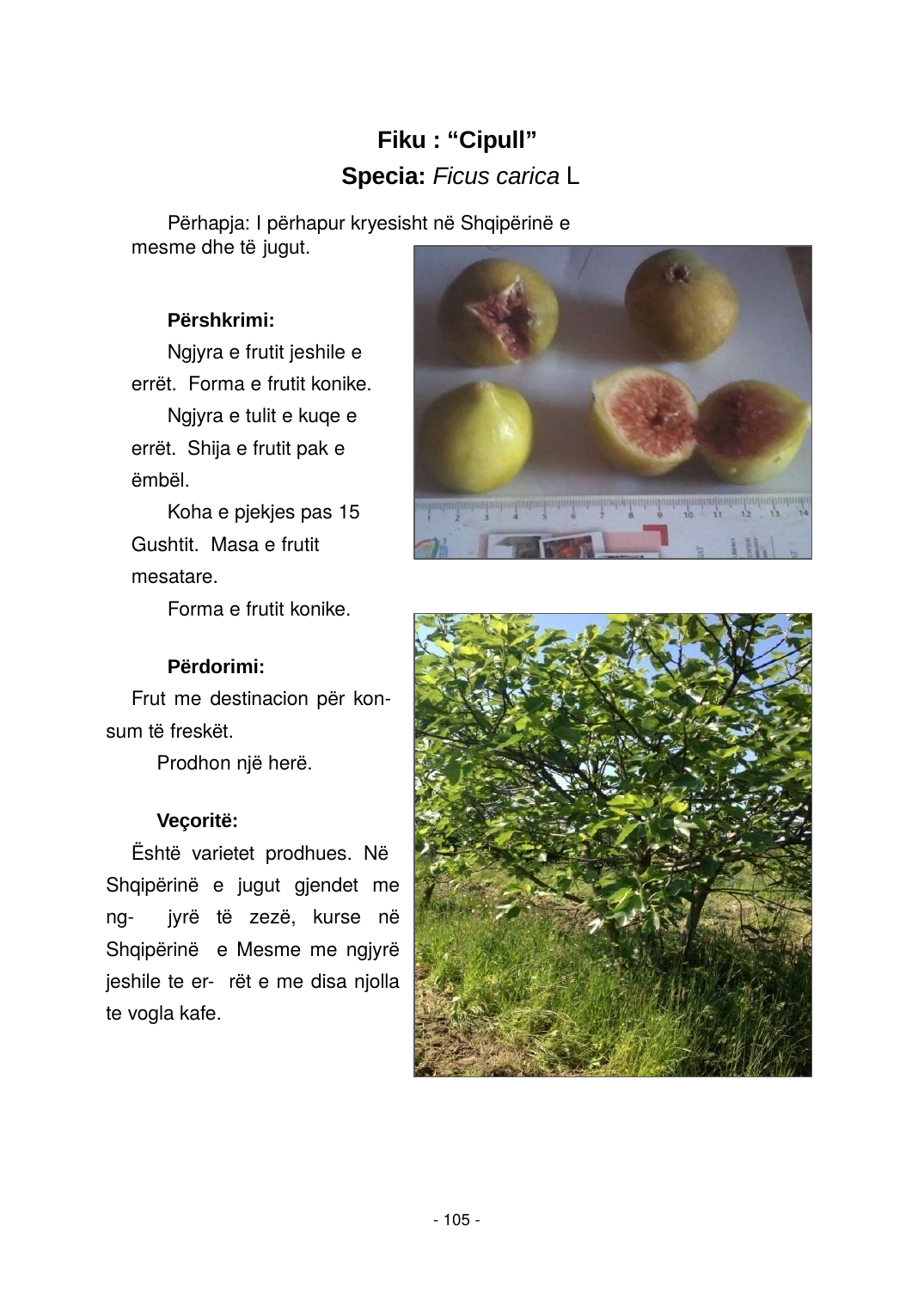

Fiku : “Cipull”  Specia: Ficus carica L

Përhapja: I përhapur kryesisht në Shqipërinë e mesme dhe të jugut.

Përshkrimi:
Ngjyra e frutit jeshile e errët.  Forma e frutit konike.
Ngjyra e tulit e kuqe e errët.  Shija e frutit pak e ëmbël.
Koha e pjekjes pas 15 Gushtit.  Masa e frutit mesatare.
Forma e frutit konike.

Përdorimi:
Frut me destinacion për kon-  sum të freskët.
Prodhon një herë.

Veçoritë:
Është varietet prodhues. Në  Shqipërinë e jugut gjendet me ng-  jyrë të zezë, kurse në Shqipërinë  e Mesme me ngjyrë jeshile te er-  rët e me disa njolla te vogla kafe.

- 105 -